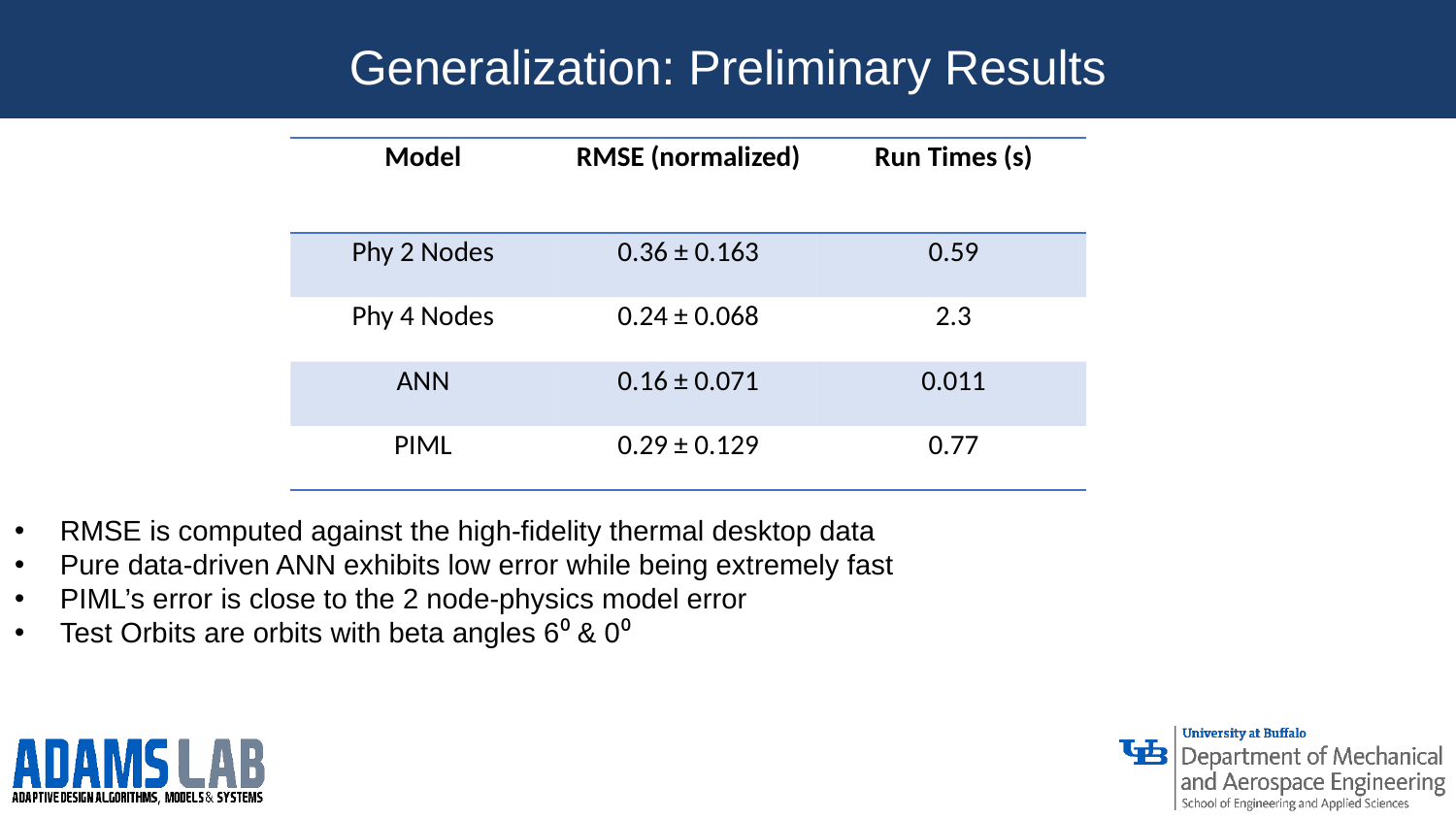

Generalization: Preliminary Results
| Model | RMSE (normalized) | Run Times (s) |
| --- | --- | --- |
| Phy 2 Nodes | 0.36 ± 0.163 | 0.59 |
| Phy 4 Nodes | 0.24 ± 0.068 | 2.3 |
| ANN | 0.16 ± 0.071 | 0.011 |
| PIML | 0.29 ± 0.129 | 0.77 |
RMSE is computed against the high-fidelity thermal desktop data
Pure data-driven ANN exhibits low error while being extremely fast
PIML’s error is close to the 2 node-physics model error
Test Orbits are orbits with beta angles 6⁰ & 0⁰